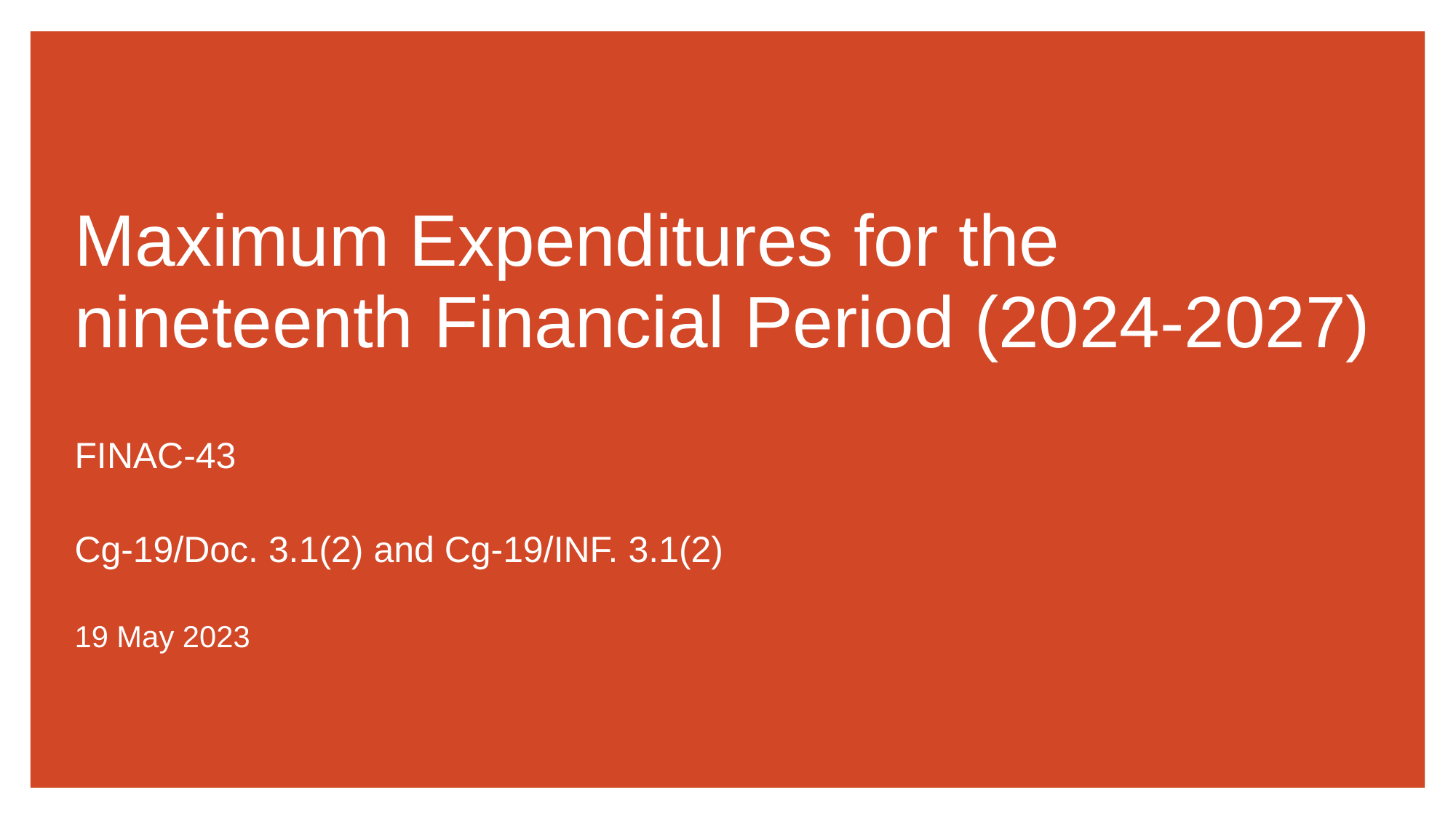

# Maximum Expenditures for the nineteenth Financial Period (2024-2027)
FINAC-43
Cg-19/Doc. 3.1(2) and Cg-19/INF. 3.1(2)
19 May 2023